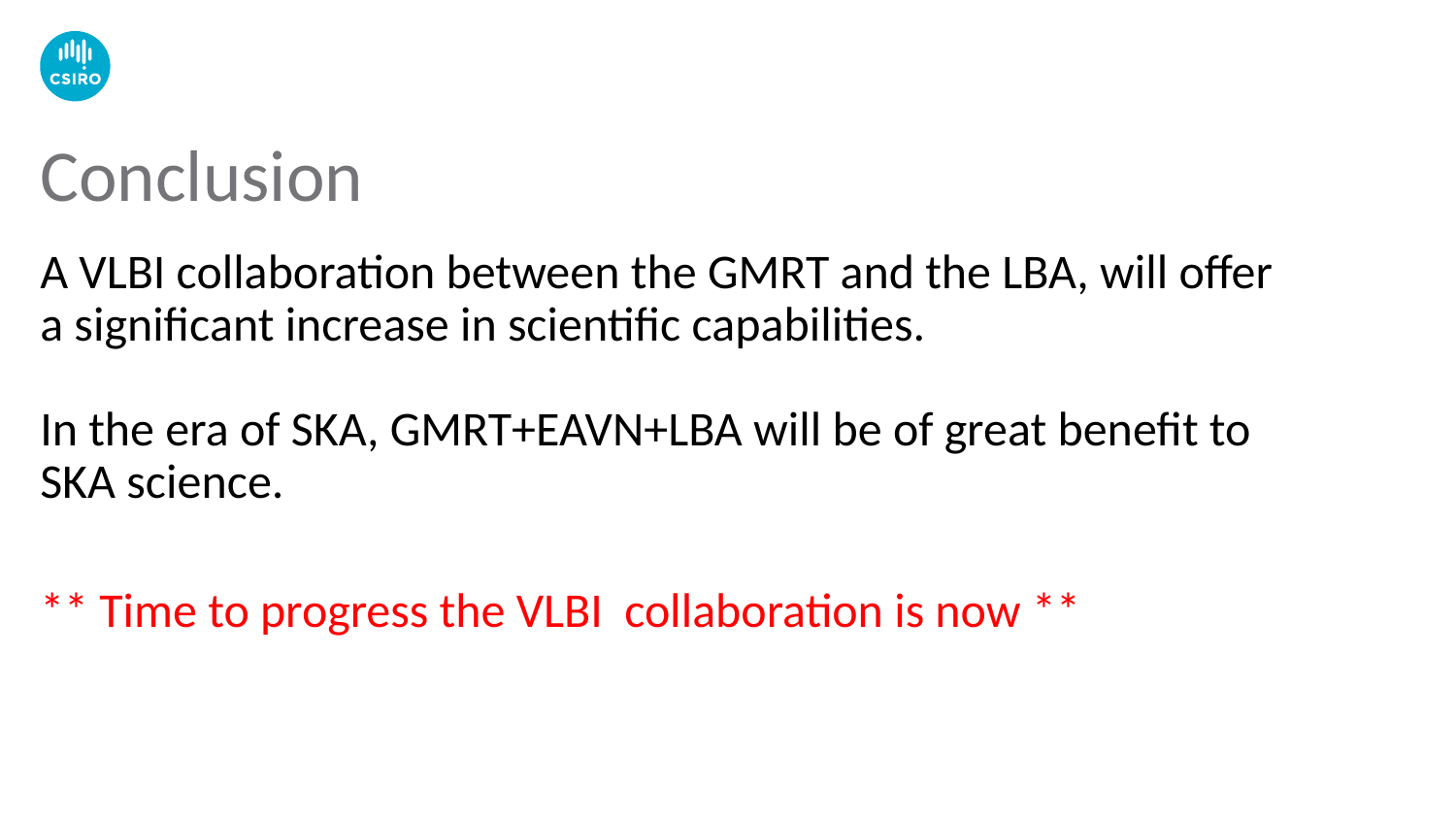

# Conclusion
A VLBI collaboration between the GMRT and the LBA, will offer a significant increase in scientific capabilities.
In the era of SKA, GMRT+EAVN+LBA will be of great benefit to SKA science.

** Time to progress the VLBI  collaboration is now **